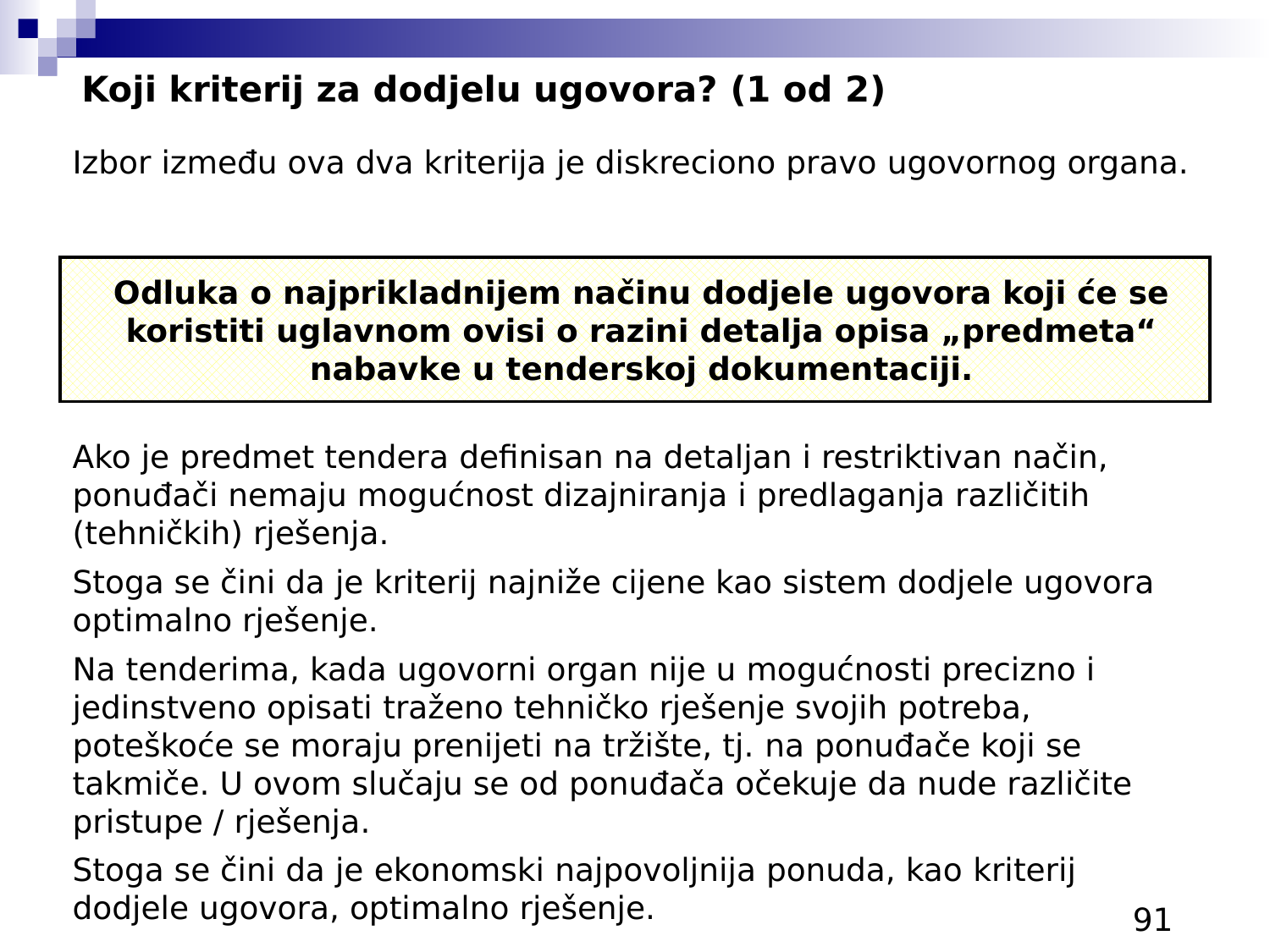

Koji kriterij za dodjelu ugovora? (1 od 2)
Izbor između ova dva kriterija je diskreciono pravo ugovornog organa.
Odluka o najprikladnijem načinu dodjele ugovora koji će se koristiti uglavnom ovisi o razini detalja opisa „predmeta“ nabavke u tenderskoj dokumentaciji.
Ako je predmet tendera definisan na detaljan i restriktivan način, ponuđači nemaju mogućnost dizajniranja i predlaganja različitih (tehničkih) rješenja.
Stoga se čini da je kriterij najniže cijene kao sistem dodjele ugovora optimalno rješenje.
Na tenderima, kada ugovorni organ nije u mogućnosti precizno i jedinstveno opisati traženo tehničko rješenje svojih potreba, poteškoće se moraju prenijeti na tržište, tj. na ponuđače koji se takmiče. U ovom slučaju se od ponuđača očekuje da nude različite pristupe / rješenja.
Stoga se čini da je ekonomski najpovoljnija ponuda, kao kriterij dodjele ugovora, optimalno rješenje.